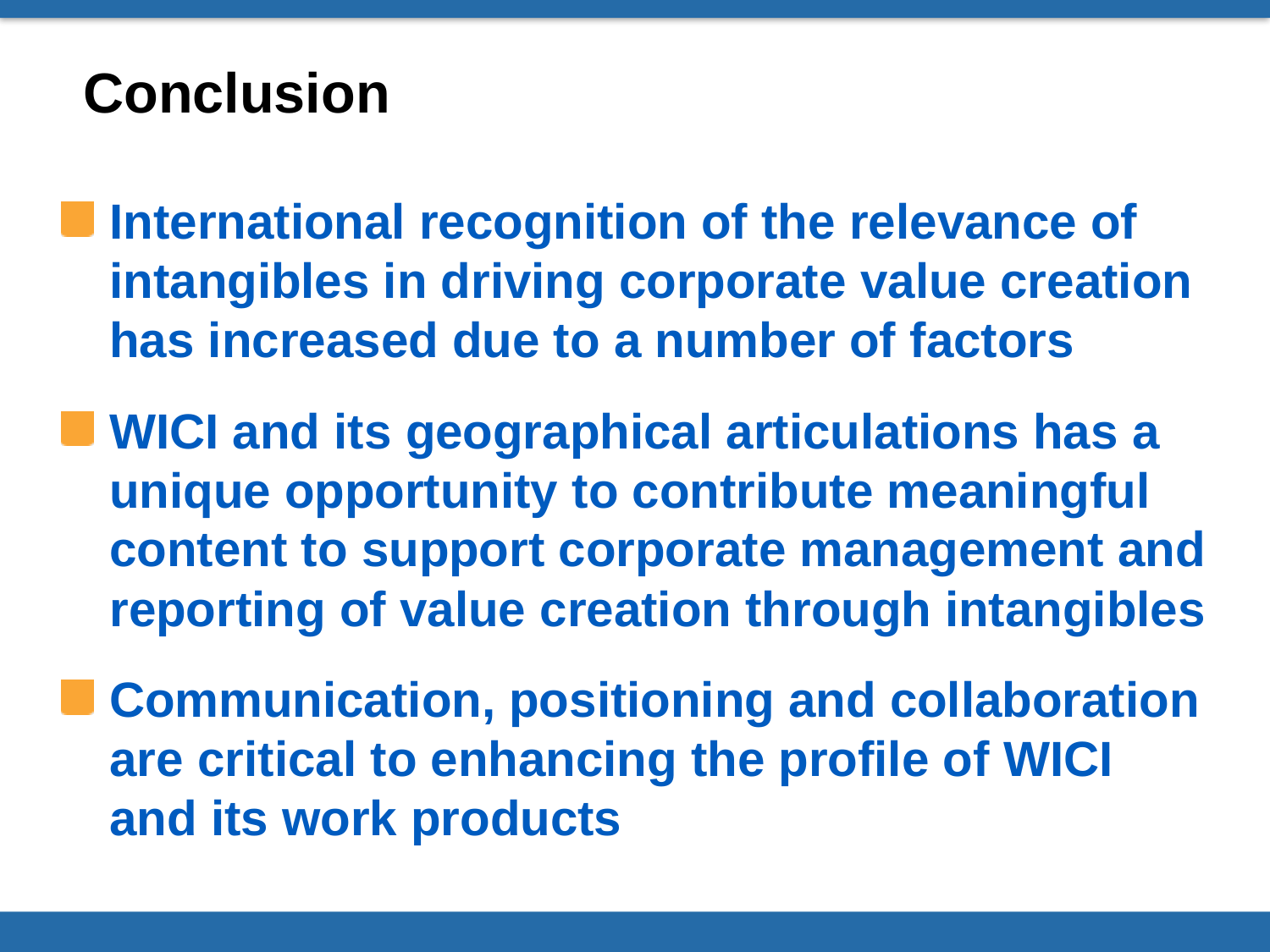

# Conclusion
International recognition of the relevance of intangibles in driving corporate value creation has increased due to a number of factors
WICI and its geographical articulations has a unique opportunity to contribute meaningful content to support corporate management and reporting of value creation through intangibles
Communication, positioning and collaboration are critical to enhancing the profile of WICI and its work products